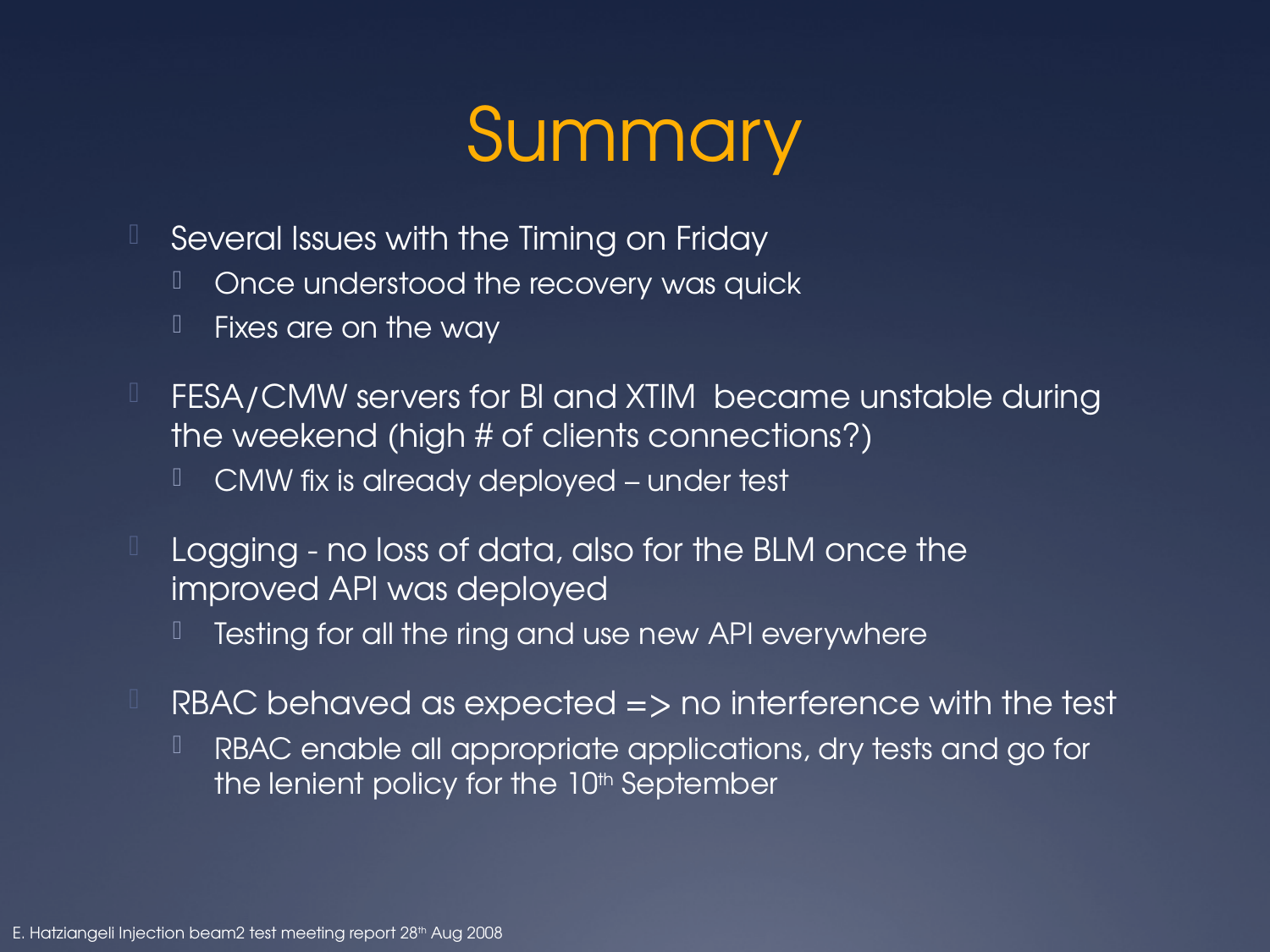

# Summary
Several Issues with the Timing on Friday
Once understood the recovery was quick
Fixes are on the way
FESA/CMW servers for BI and XTIM  became unstable during the weekend (high # of clients connections?)
CMW fix is already deployed – under test
Logging - no loss of data, also for the BLM once the improved API was deployed
Testing for all the ring and use new API everywhere
RBAC behaved as expected => no interference with the test
RBAC enable all appropriate applications, dry tests and go for the lenient policy for the 10th September
E. Hatziangeli Injection beam2 test meeting report 28th Aug 2008